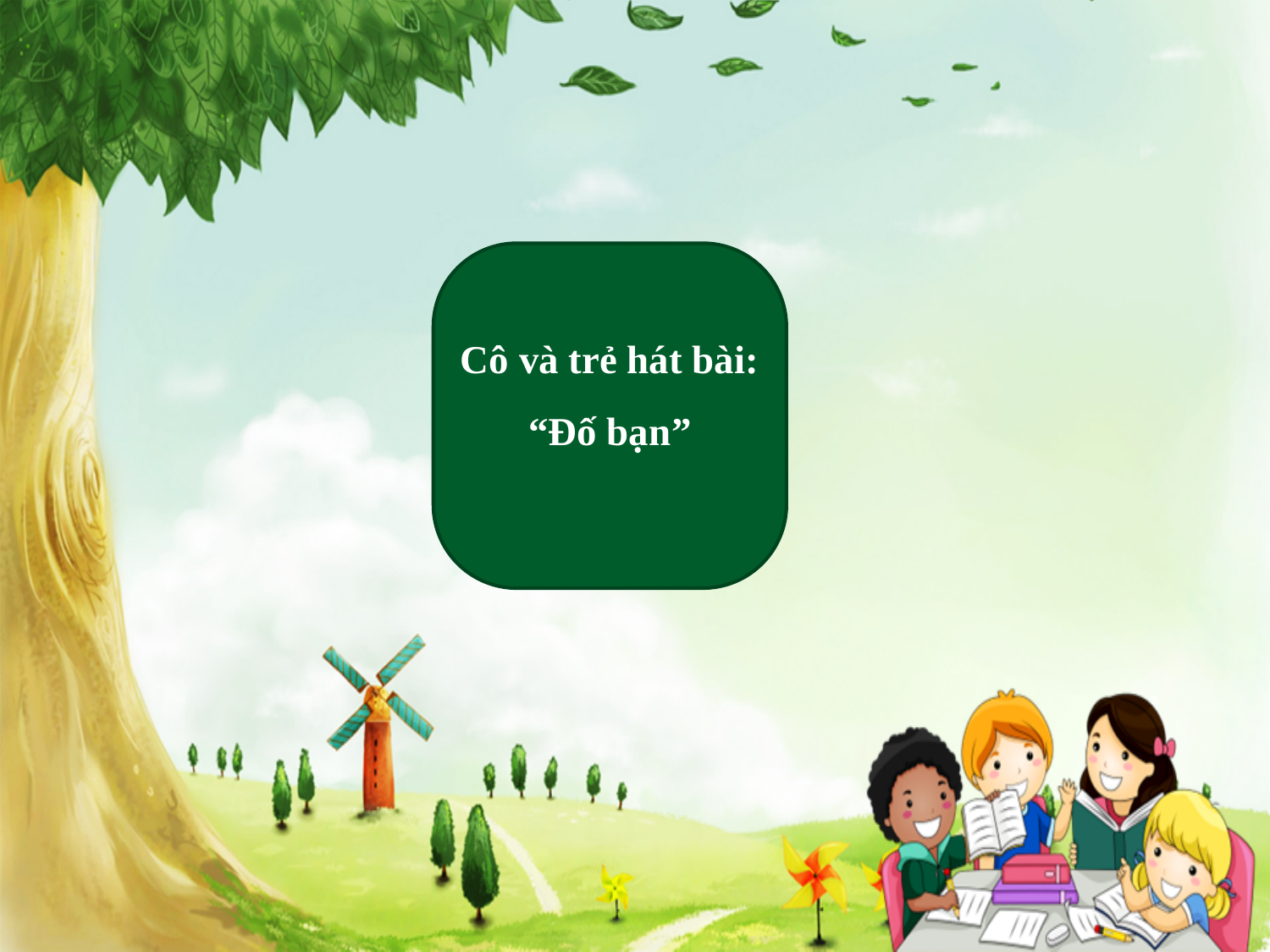

Cô và trẻ hát bài:
“Đố bạn”